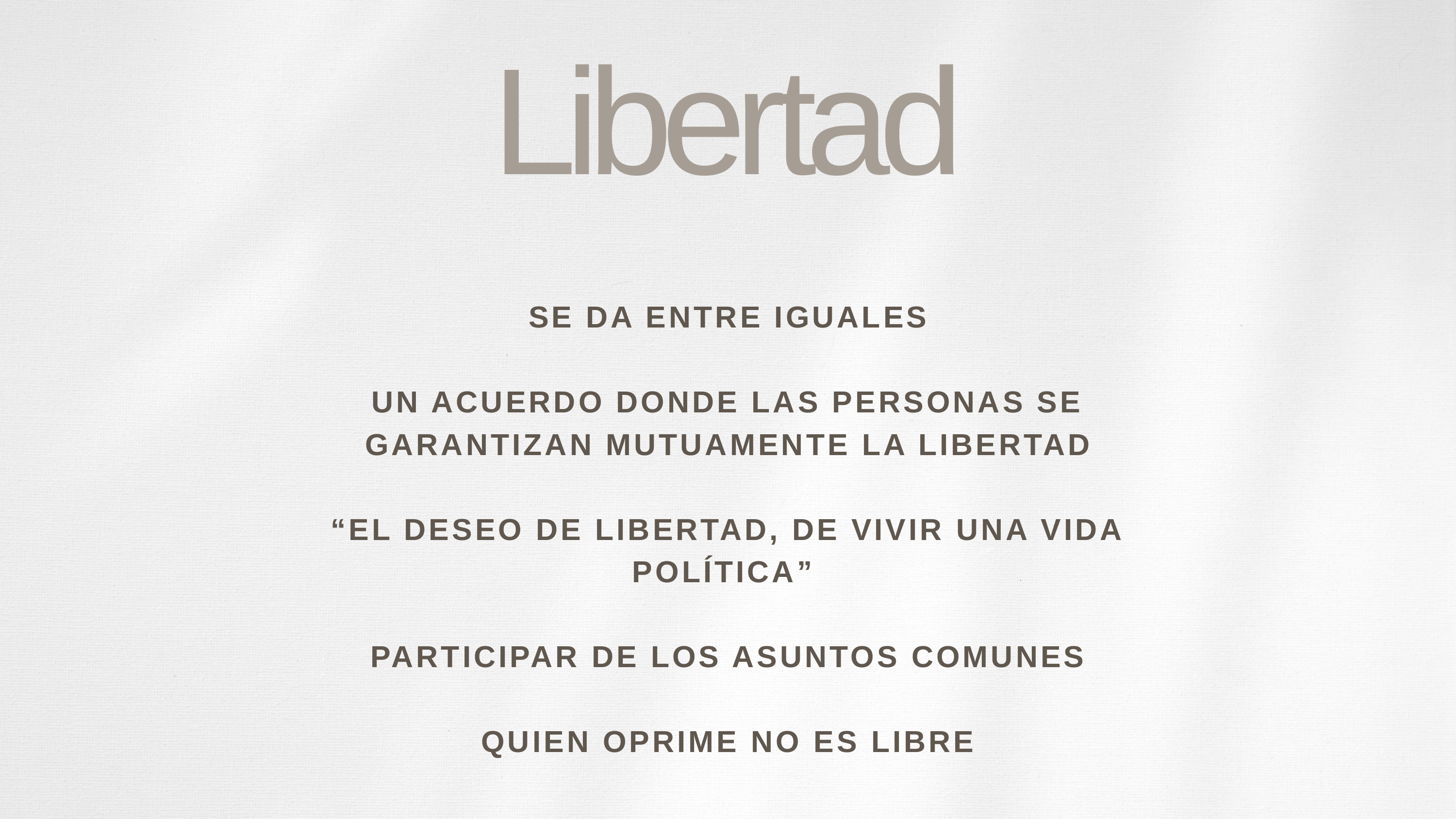

Libertad
SE DA ENTRE IGUALES

UN ACUERDO DONDE LAS PERSONAS SE GARANTIZAN MUTUAMENTE LA LIBERTAD

“EL DESEO DE LIBERTAD, DE VIVIR UNA VIDA POLÍTICA”

PARTICIPAR DE LOS ASUNTOS COMUNES

QUIEN OPRIME NO ES LIBRE